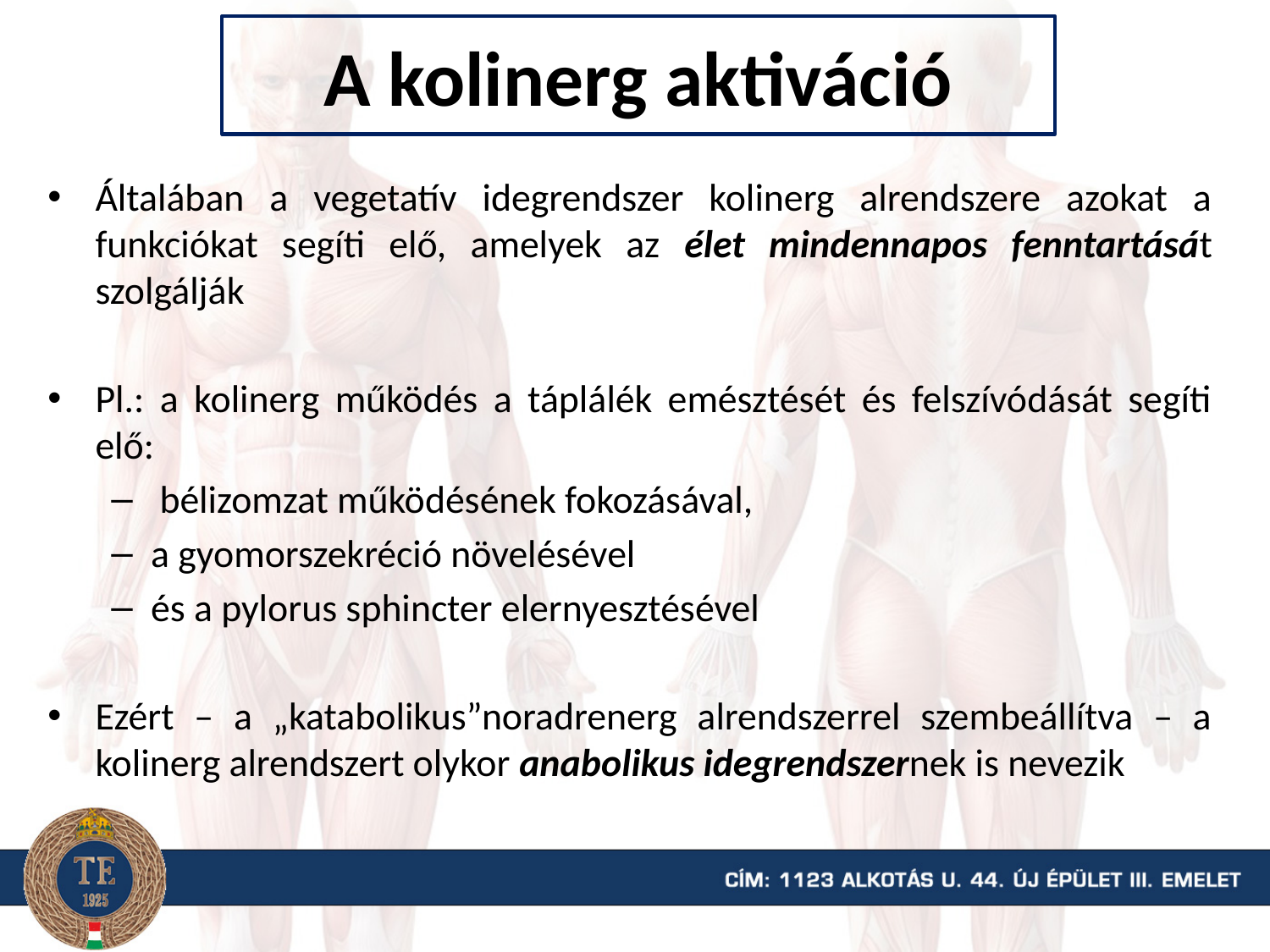

# A kolinerg aktiváció
Általában a vegetatív idegrendszer kolinerg alrendszere azokat a funkciókat segíti elő, amelyek az élet mindennapos fenntartását szolgálják

Pl.: a kolinerg működés a táplálék emésztését és felszívódását segíti elő:
 bélizomzat működésének fokozásával,
a gyomorszekréció növelésével
és a pylorus sphincter elernyesztésével

Ezért – a „katabolikus”noradrenerg alrendszerrel szembeállítva – a kolinerg alrendszert olykor anabolikus idegrendszernek is nevezik